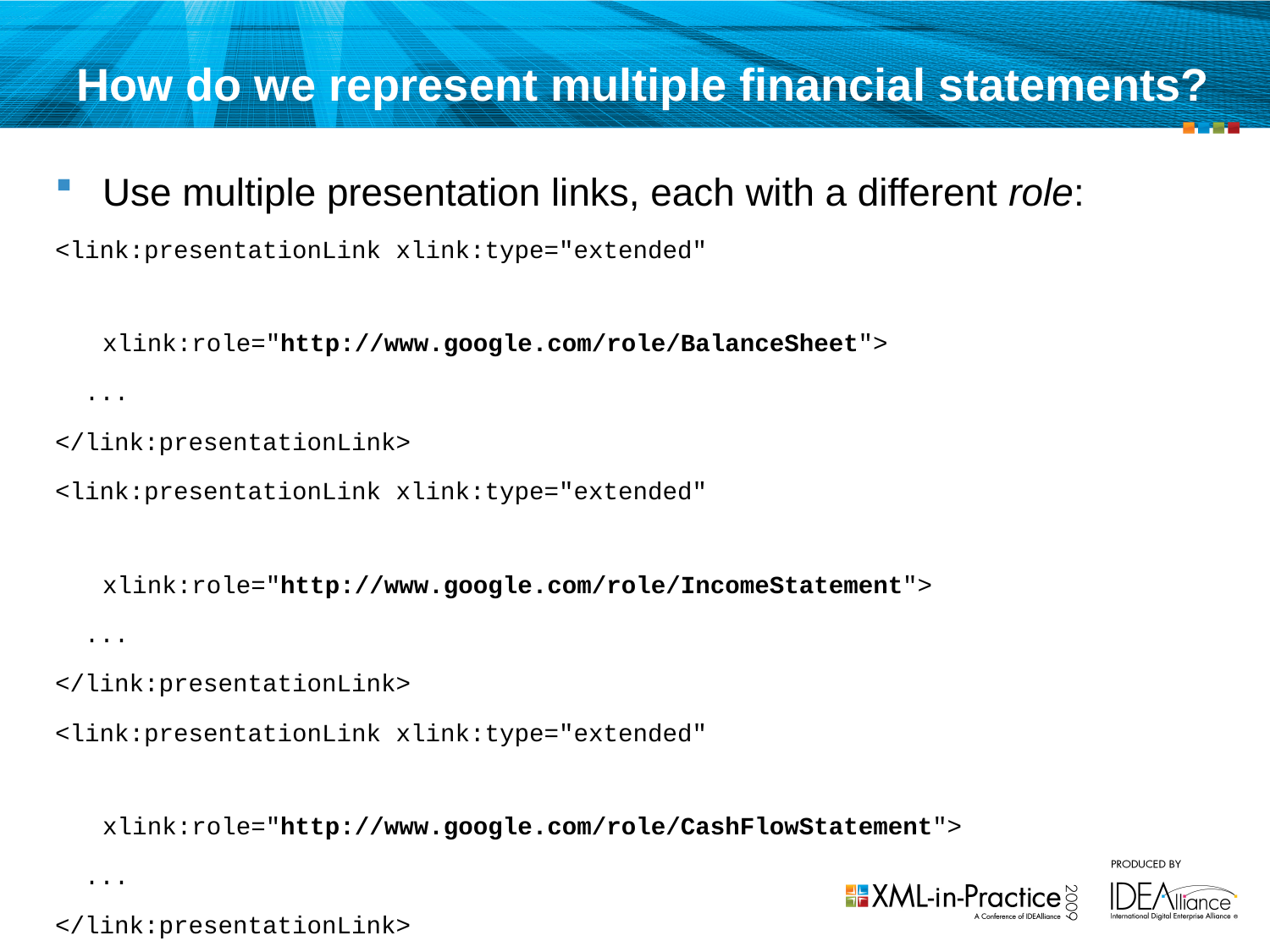

# How do we represent multiple financial statements?
Use multiple presentation links, each with a different role:
<link:presentationLink xlink:type="extended"
 	  				 xlink:role="http://www.google.com/role/BalanceSheet">
  ...
</link:presentationLink>
<link:presentationLink xlink:type="extended"
 	  				 xlink:role="http://www.google.com/role/IncomeStatement">
  ...
</link:presentationLink>
<link:presentationLink xlink:type="extended"
 	  				 xlink:role="http://www.google.com/role/CashFlowStatement">
  ...
</link:presentationLink>